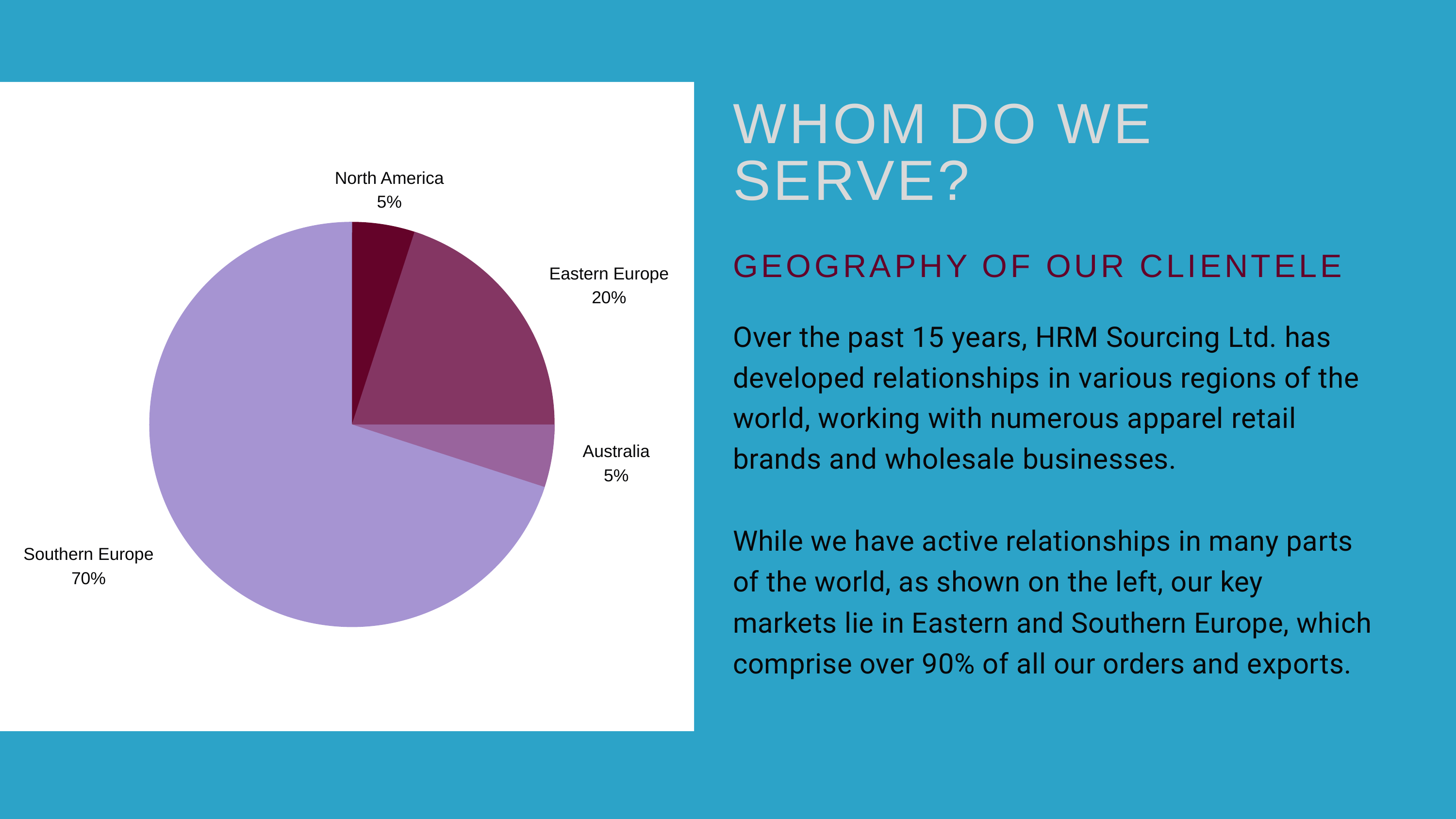

WHOM DO WE SERVE?
GEOGRAPHY OF OUR CLIENTELE
Over the past 15 years, HRM Sourcing Ltd. has developed relationships in various regions of the world, working with numerous apparel retail brands and wholesale businesses.

While we have active relationships in many parts of the world, as shown on the left, our key markets lie in Eastern and Southern Europe, which comprise over 90% of all our orders and exports.
North America
5%

Eastern Europe
20%
Australia
5%
Southern Europe
70%